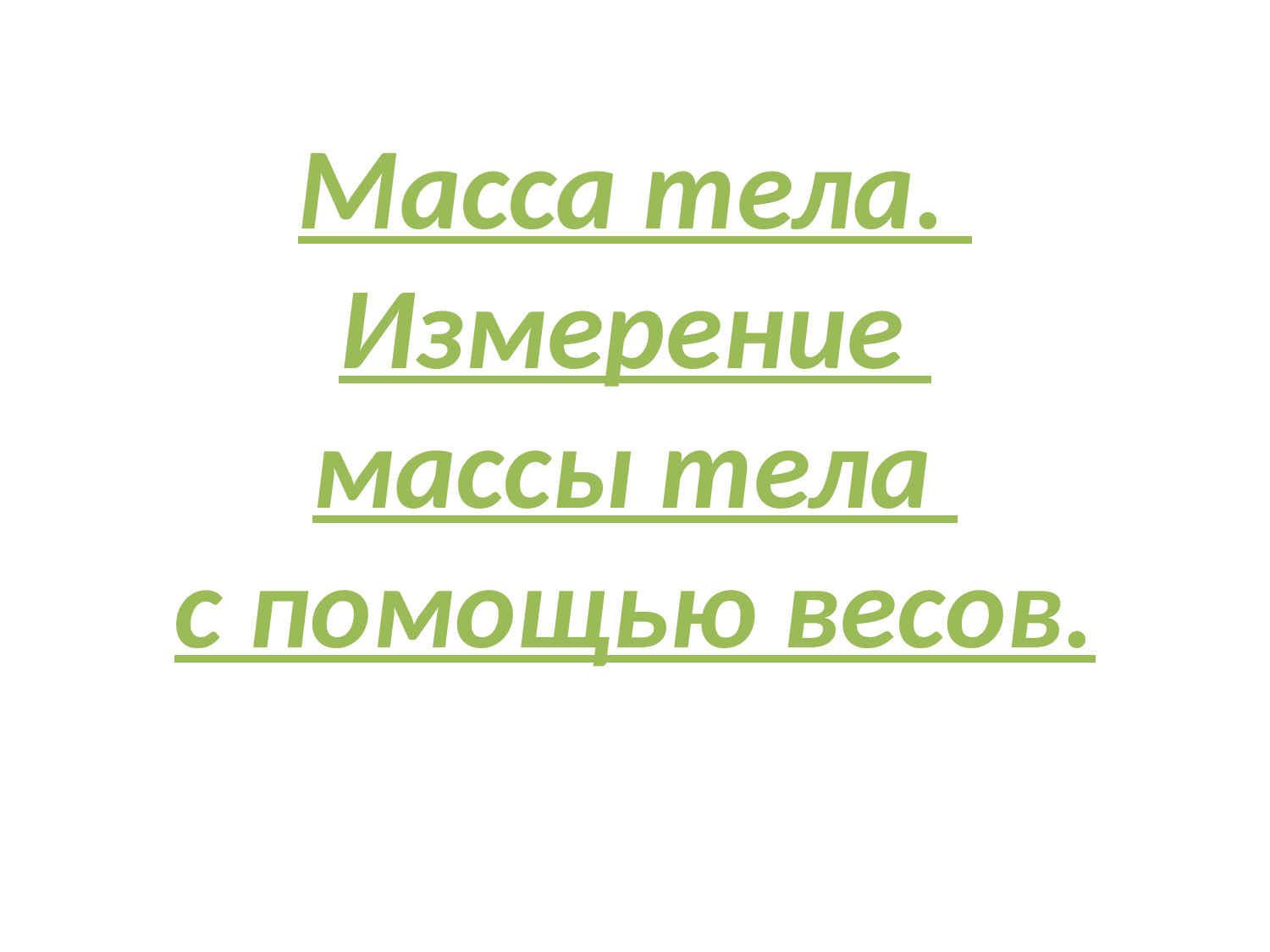

#
Масса тела.
Измерение
массы тела
с помощью весов.